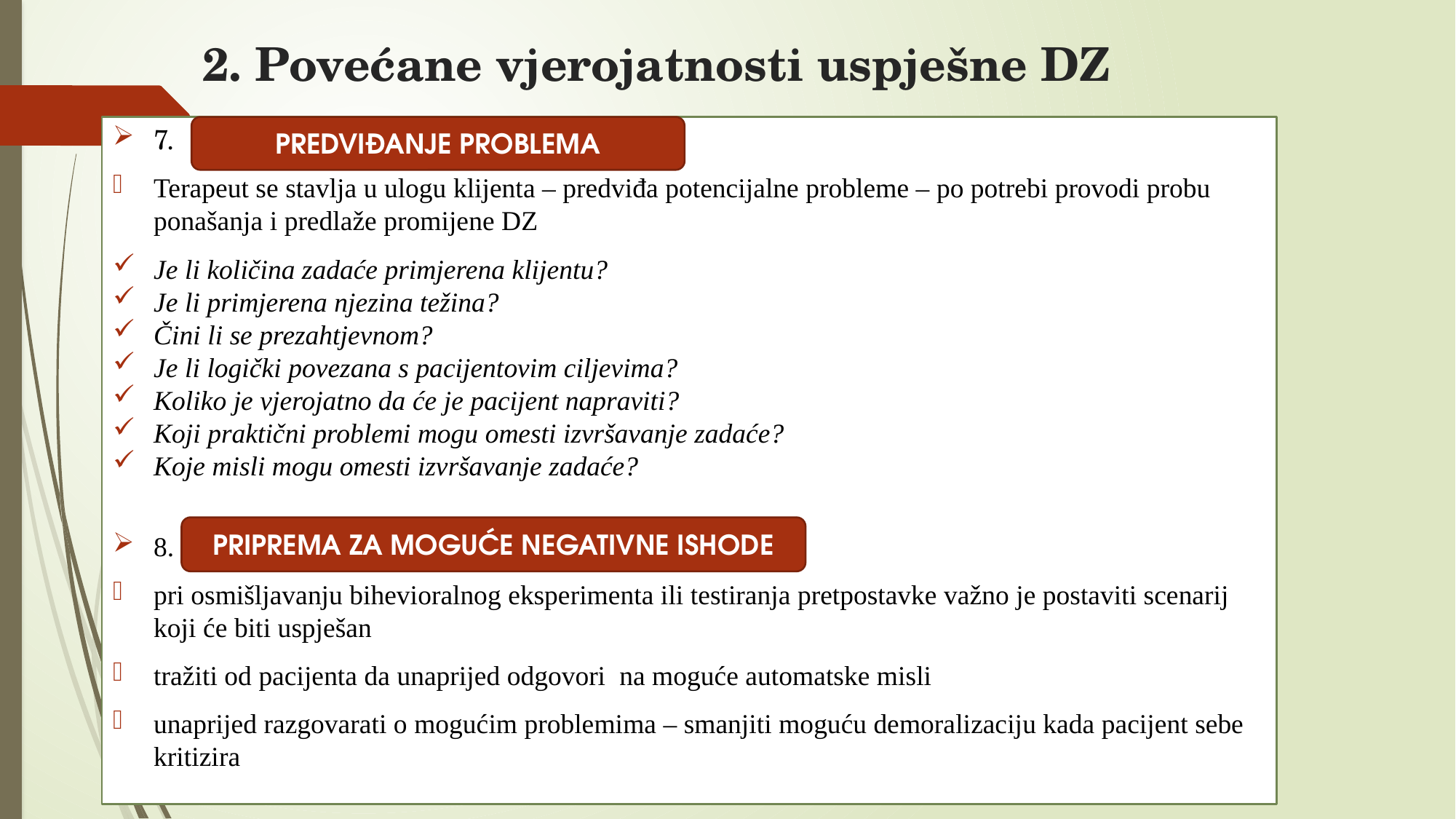

# 2. Povećane vjerojatnosti uspješne DZ
7.
Terapeut se stavlja u ulogu klijenta – predviđa potencijalne probleme – po potrebi provodi probu ponašanja i predlaže promijene DZ
Je li količina zadaće primjerena klijentu?
Je li primjerena njezina težina?
Čini li se prezahtjevnom?
Je li logički povezana s pacijentovim ciljevima?
Koliko je vjerojatno da će je pacijent napraviti?
Koji praktični problemi mogu omesti izvršavanje zadaće?
Koje misli mogu omesti izvršavanje zadaće?

8.
pri osmišljavanju bihevioralnog eksperimenta ili testiranja pretpostavke važno je postaviti scenarij koji će biti uspješan
tražiti od pacijenta da unaprijed odgovori  na moguće automatske misli
unaprijed razgovarati o mogućim problemima – smanjiti moguću demoralizaciju kada pacijent sebe kritizira

PREDVIĐANJE PROBLEMA
PRIPREMA ZA MOGUĆE NEGATIVNE ISHODE